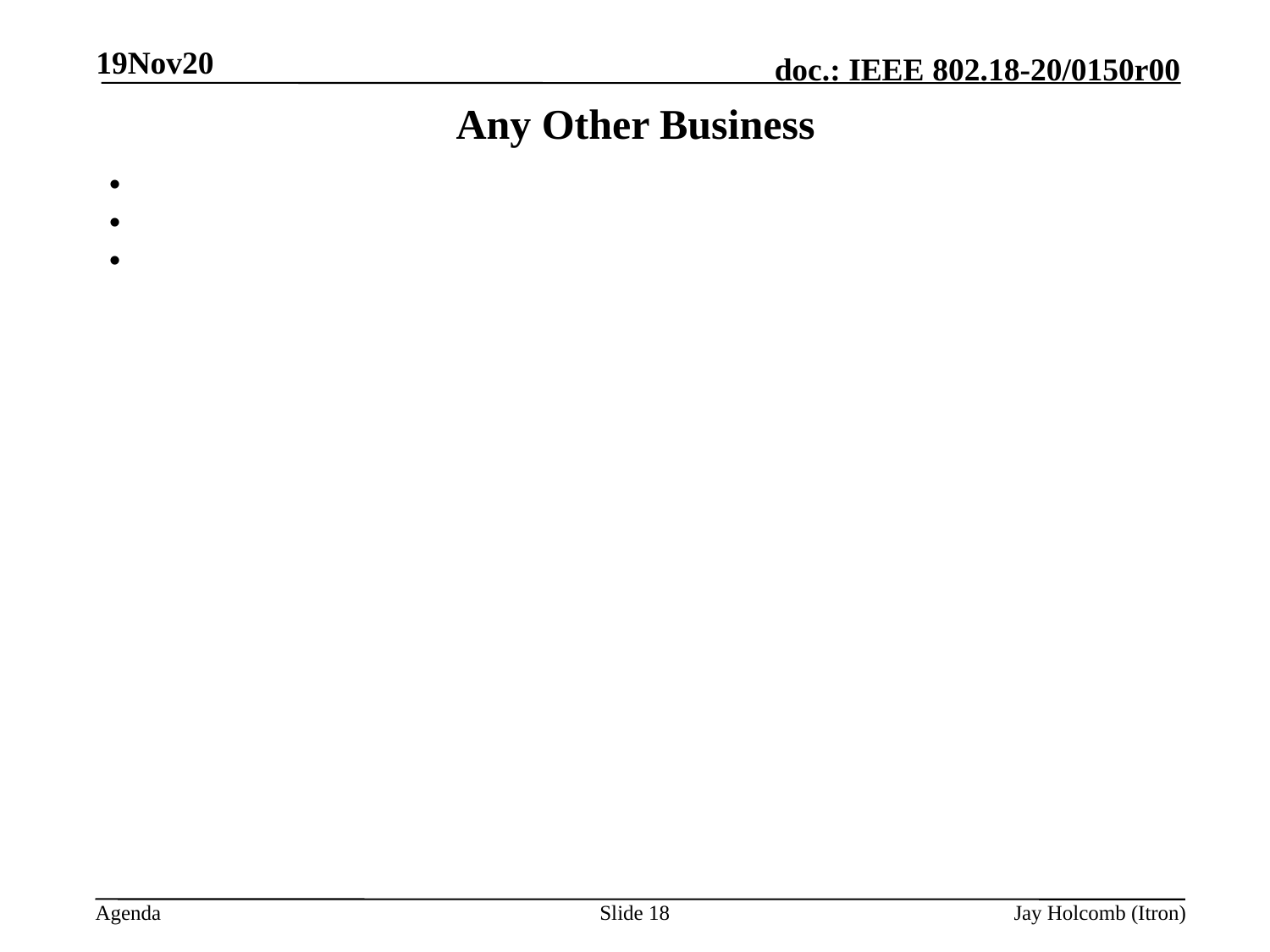

19Nov20
# Any Other Business

Slide 18
Jay Holcomb (Itron)